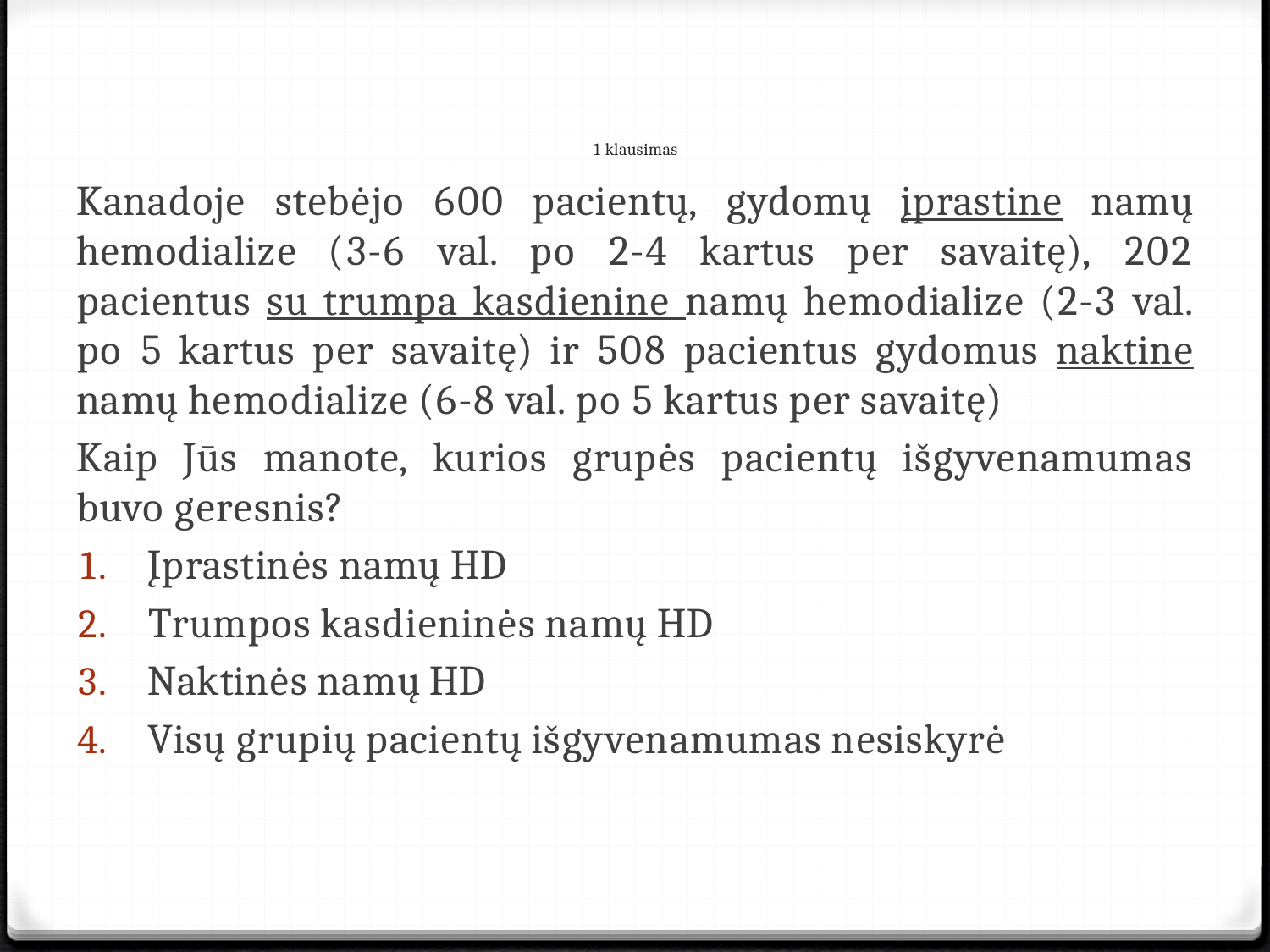

# 1 klausimas
Kanadoje stebėjo 600 pacientų, gydomų įprastine namų hemodialize (3-6 val. po 2-4 kartus per savaitę), 202 pacientus su trumpa kasdienine namų hemodialize (2-3 val. po 5 kartus per savaitę) ir 508 pacientus gydomus naktine namų hemodialize (6-8 val. po 5 kartus per savaitę)
Kaip Jūs manote, kurios grupės pacientų išgyvenamumas buvo geresnis?
Įprastinės namų HD
Trumpos kasdieninės namų HD
Naktinės namų HD
Visų grupių pacientų išgyvenamumas nesiskyrė